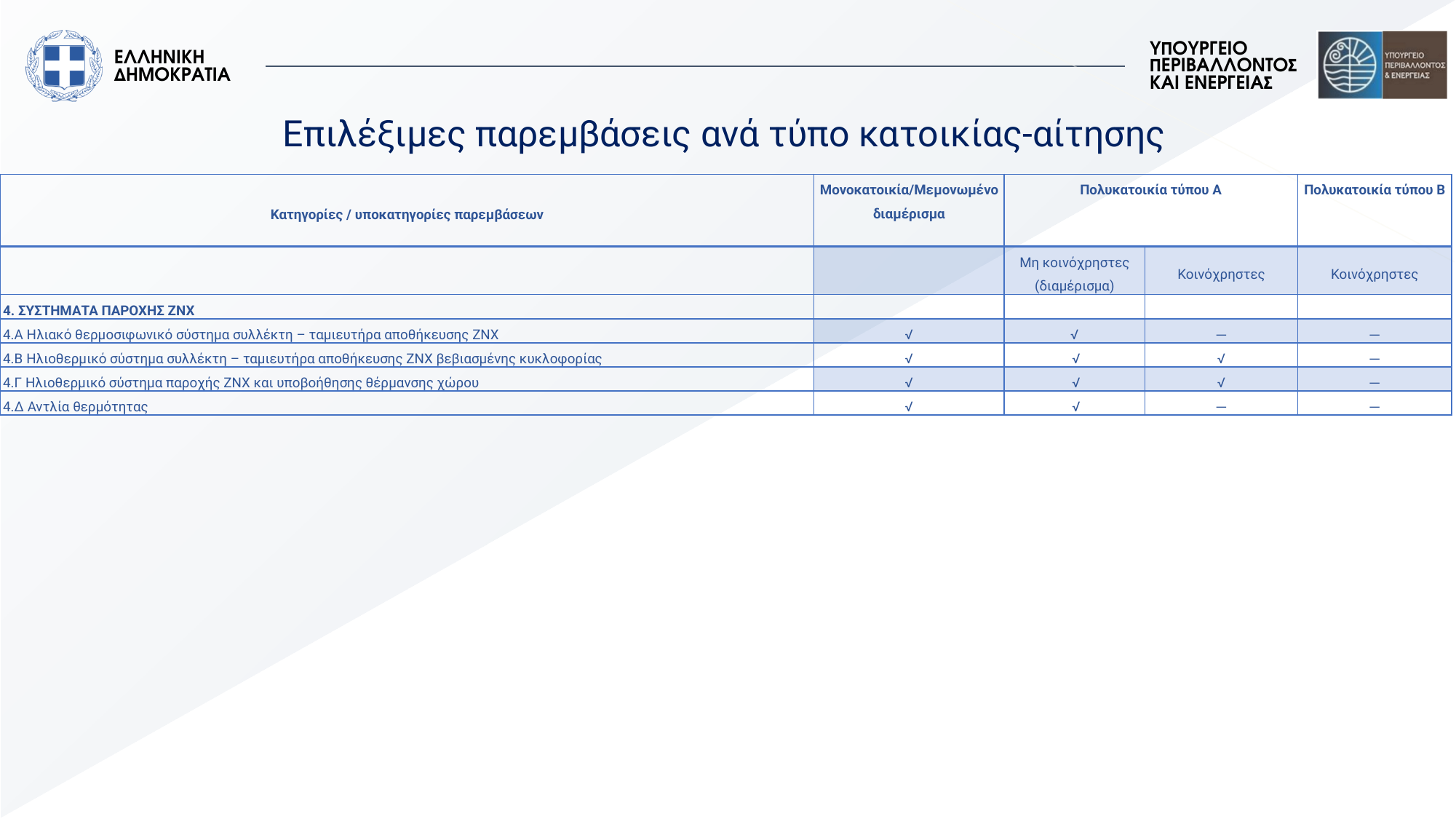

# Επιλέξιμες παρεμβάσεις ανά τύπο κατοικίας-αίτησης
| Κατηγορίες / υποκατηγορίες παρεμβάσεων | Μονοκατοικία/Μεμονωμένο διαμέρισμα | Πολυκατοικία τύπου Α |  | Πολυκατοικία τύπου Β |
| --- | --- | --- | --- | --- |
|  |  | Μη κοινόχρηστες (διαμέρισμα) | Κοινόχρηστες | Κοινόχρηστες |
| 4. ΣΥΣΤΗΜΑΤΑ ΠΑΡΟΧΗΣ ΖΝΧ |  |  |  |  |
| 4.Α Ηλιακό θερμοσιφωνικό σύστημα συλλέκτη – ταμιευτήρα αποθήκευσης ΖΝΧ | √ | √ | ─ | ─ |
| 4.Β Ηλιoθερμικό σύστημα συλλέκτη – ταμιευτήρα αποθήκευσης ΖΝΧ βεβιασμένης κυκλοφορίας | √ | √ | √ | ─ |
| 4.Γ Ηλιoθερμικό σύστημα παροχής ΖΝΧ και υποβοήθησης θέρμανσης χώρου | √ | √ | √ | ─ |
| 4.Δ Αντλία θερμότητας | √ | √ | ─ | ─ |